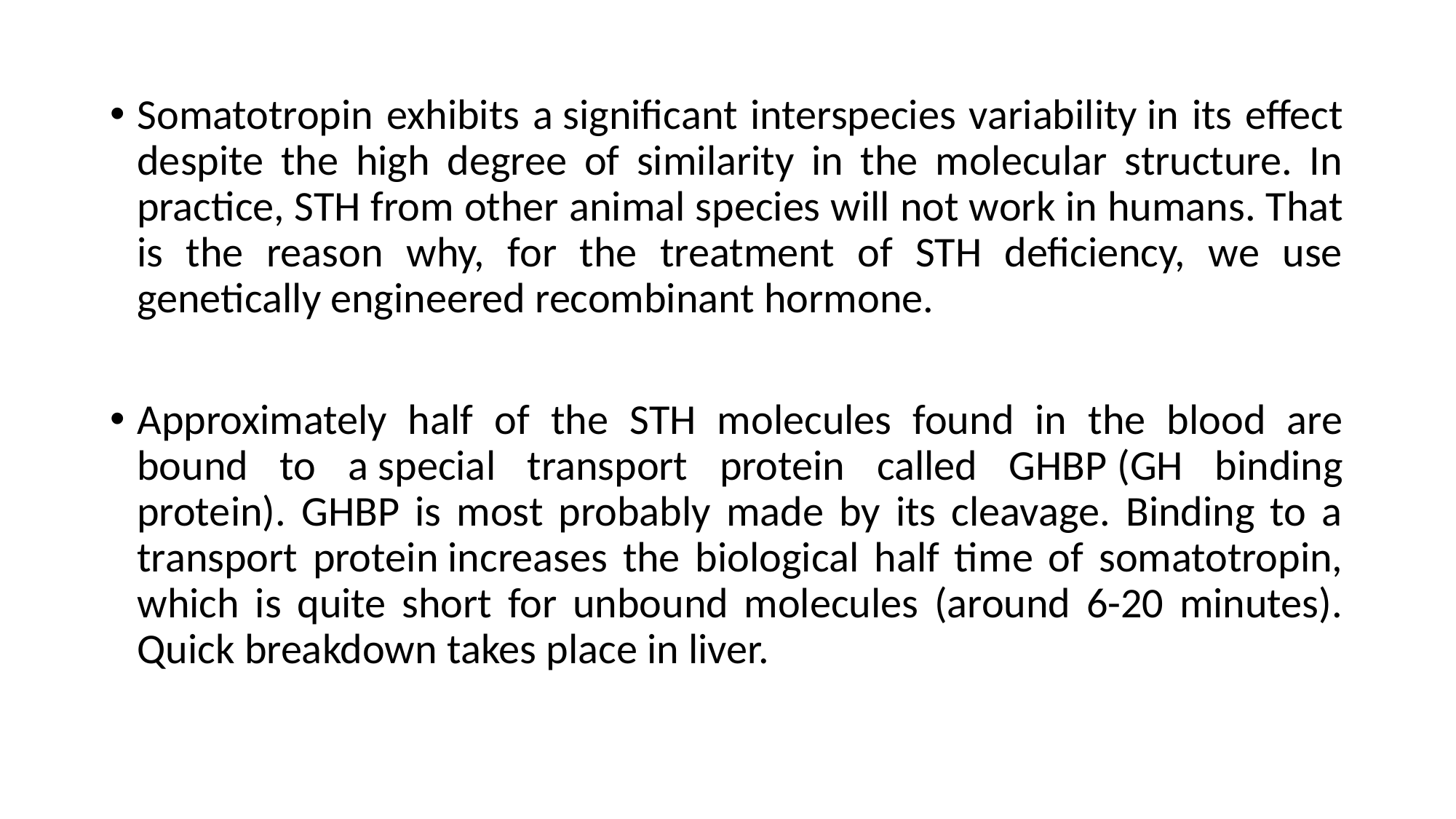

Somatotropin exhibits a significant interspecies variability in its effect despite the high degree of similarity in the molecular structure. In practice, STH from other animal species will not work in humans. That is the reason why, for the treatment of STH deficiency, we use genetically engineered recombinant hormone.

Approximately half of the STH molecules found in the blood are bound to a special transport protein called GHBP (GH binding protein). GHBP is most probably made by its cleavage. Binding to a transport protein increases the biological half time of somatotropin, which is quite short for unbound molecules (around 6-20 minutes). Quick breakdown takes place in liver.